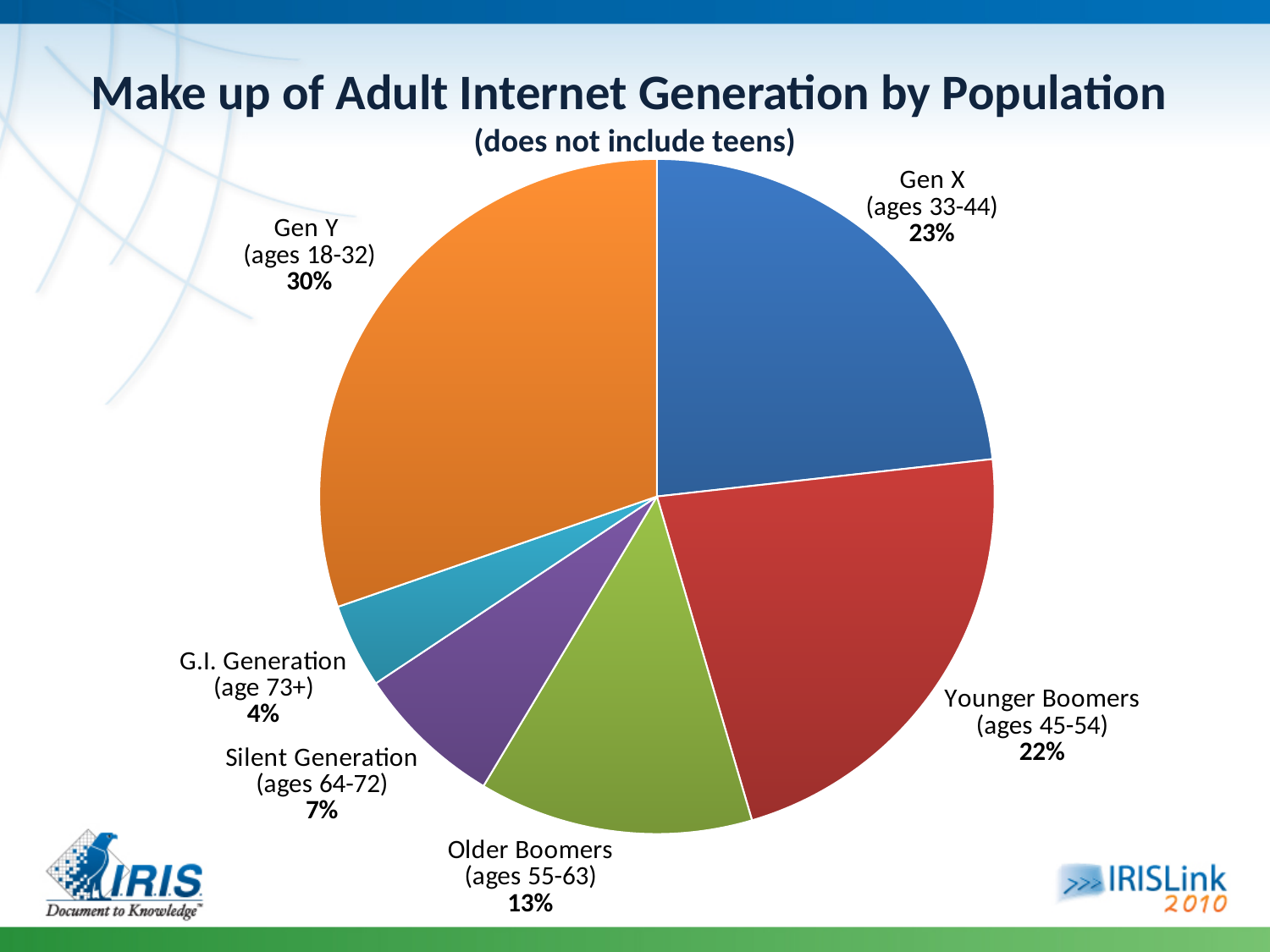

### Chart

| Category |
|---|
# Make up of Adult Internet Generation by Population
(does not include teens)

### Chart

| Category |  |
|---|---|
| Gen X (ages 33-44) | 0.23 |
| Younger Boomers (ages 45-54) | 0.22000000000000008 |
| Older Boomers (ages 55-63) | 0.13 |
| Silent Generation (ages 64-72) | 0.07000000000000003 |
| G.I. Generation (age 73+) | 0.04000000000000003 |
| Gen Y (ages 18-32) | 0.30000000000000016 |